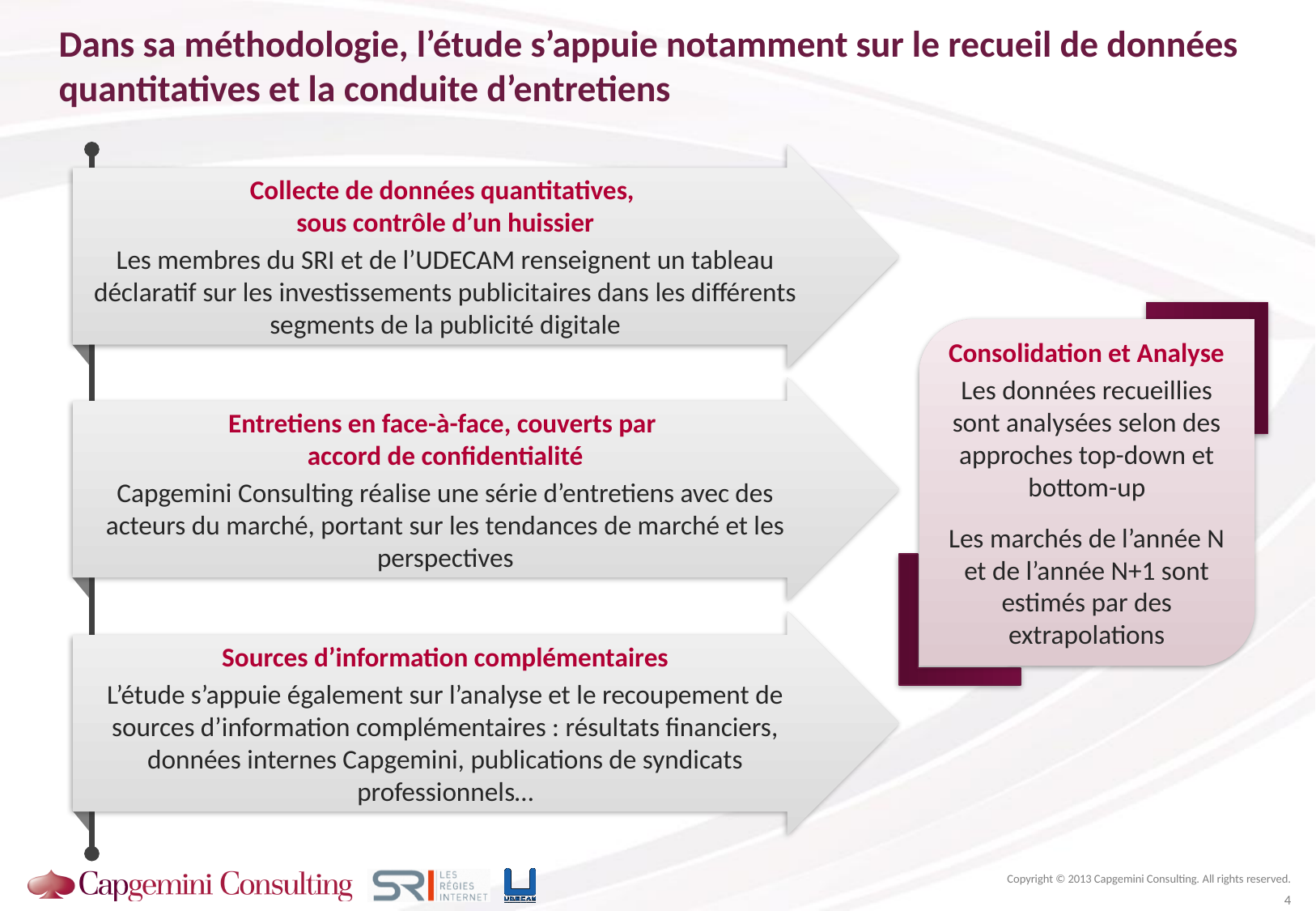

# Dans sa méthodologie, l’étude s’appuie notamment sur le recueil de données quantitatives et la conduite d’entretiens
Collecte de données quantitatives,
sous contrôle d’un huissier
Les membres du SRI et de l’UDECAM renseignent un tableau déclaratif sur les investissements publicitaires dans les différents segments de la publicité digitale

Consolidation et Analyse
Les données recueillies sont analysées selon des approches top-down et bottom-up
Les marchés de l’année N et de l’année N+1 sont estimés par des extrapolations

Entretiens en face-à-face, couverts par
accord de confidentialité
Capgemini Consulting réalise une série d’entretiens avec des acteurs du marché, portant sur les tendances de marché et les perspectives

Sources d’information complémentaires
L’étude s’appuie également sur l’analyse et le recoupement de sources d’information complémentaires : résultats financiers, données internes Capgemini, publications de syndicats professionnels…

Copyright © 2013 Capgemini Consulting. All rights reserved.
4